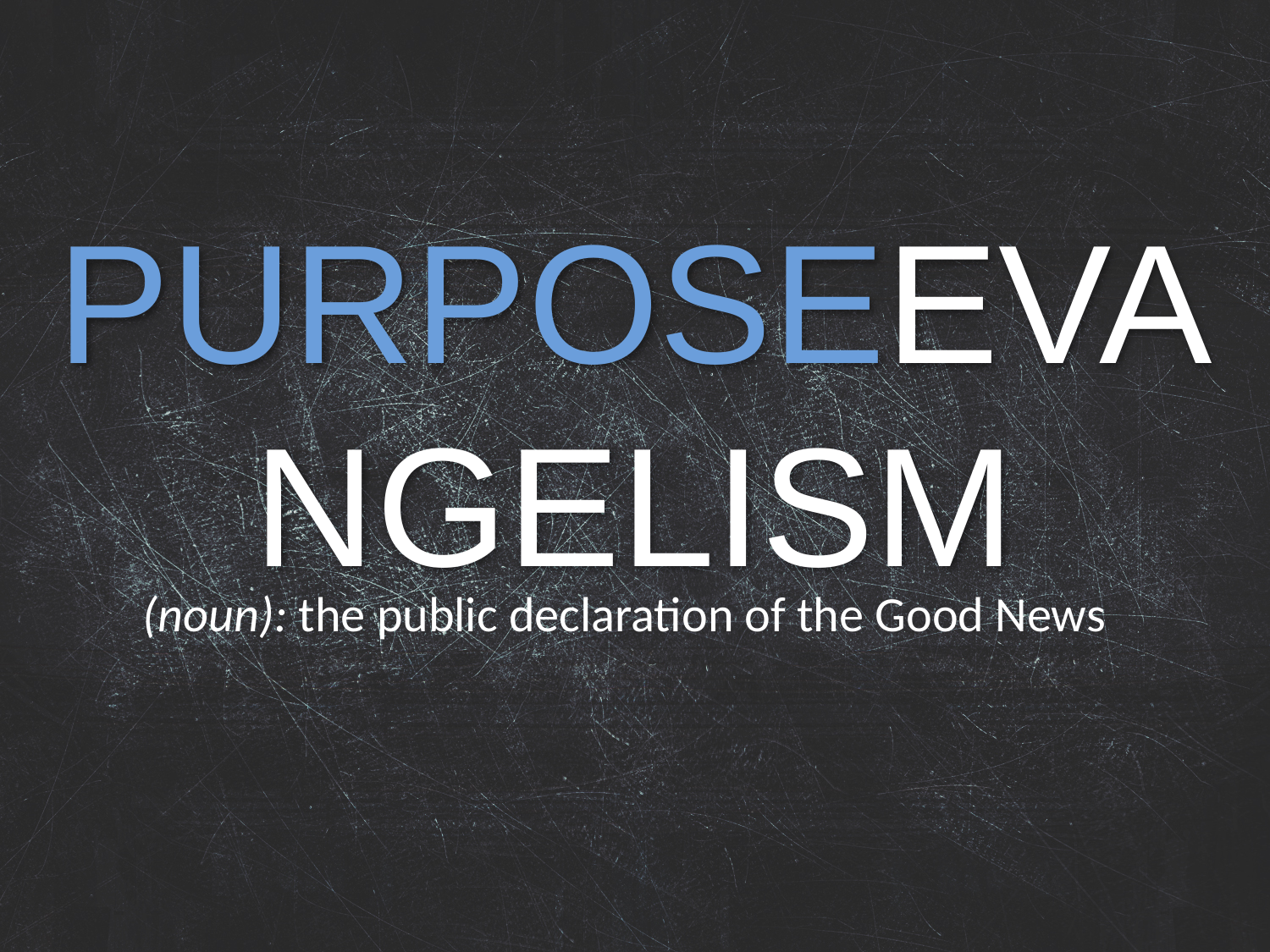

# PURPOSEEVANGELISM
(noun): the public declaration of the Good News